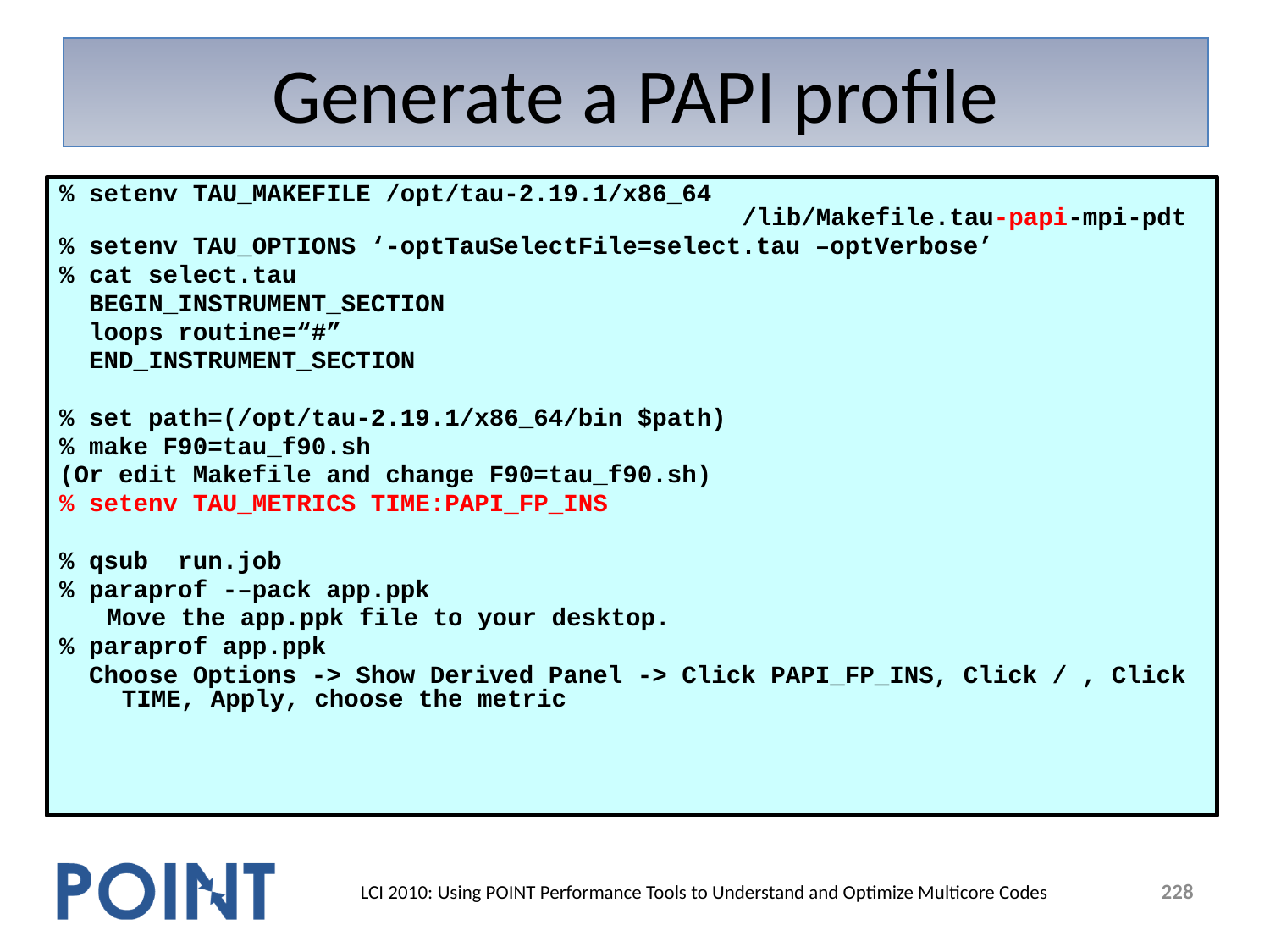

# Generate a PAPI profile
% setenv TAU_MAKEFILE /opt/tau-2.19.1/x86_64
					/lib/Makefile.tau-papi-mpi-pdt
% setenv TAU_OPTIONS ‘-optTauSelectFile=select.tau –optVerbose’
% cat select.tau
  BEGIN_INSTRUMENT_SECTION
  loops routine=“#”
  END_INSTRUMENT_SECTION

% set path=(/opt/tau-2.19.1/x86_64/bin $path)
% make F90=tau_f90.sh
(Or edit Makefile and change F90=tau_f90.sh)
% setenv TAU_METRICS TIME:PAPI_FP_INS

% qsub  run.job
% paraprof -–pack app.ppk
	Move the app.ppk file to your desktop.
% paraprof app.ppk
  Choose Options -> Show Derived Panel -> Click PAPI_FP_INS, Click / , Click
 TIME, Apply, choose the metric
228